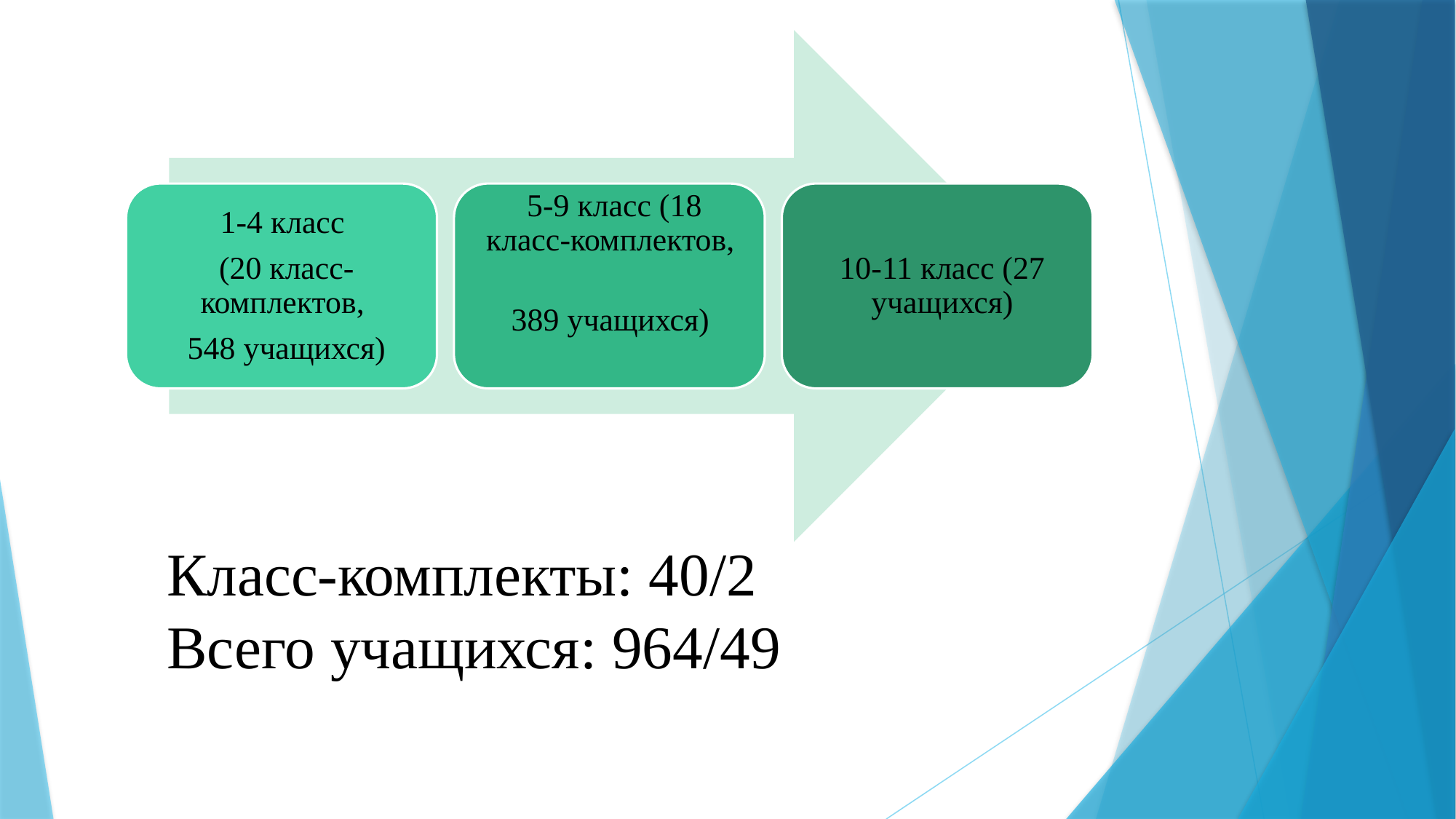

1-4 класс
(20 класс-комплектов,
548 учащихся)
5-9 класс (18 класс-комплектов,
389 учащихся)

10-11 класс (27 учащихся)
# Класс-комплекты: 40/2 Всего учащихся: 964/49